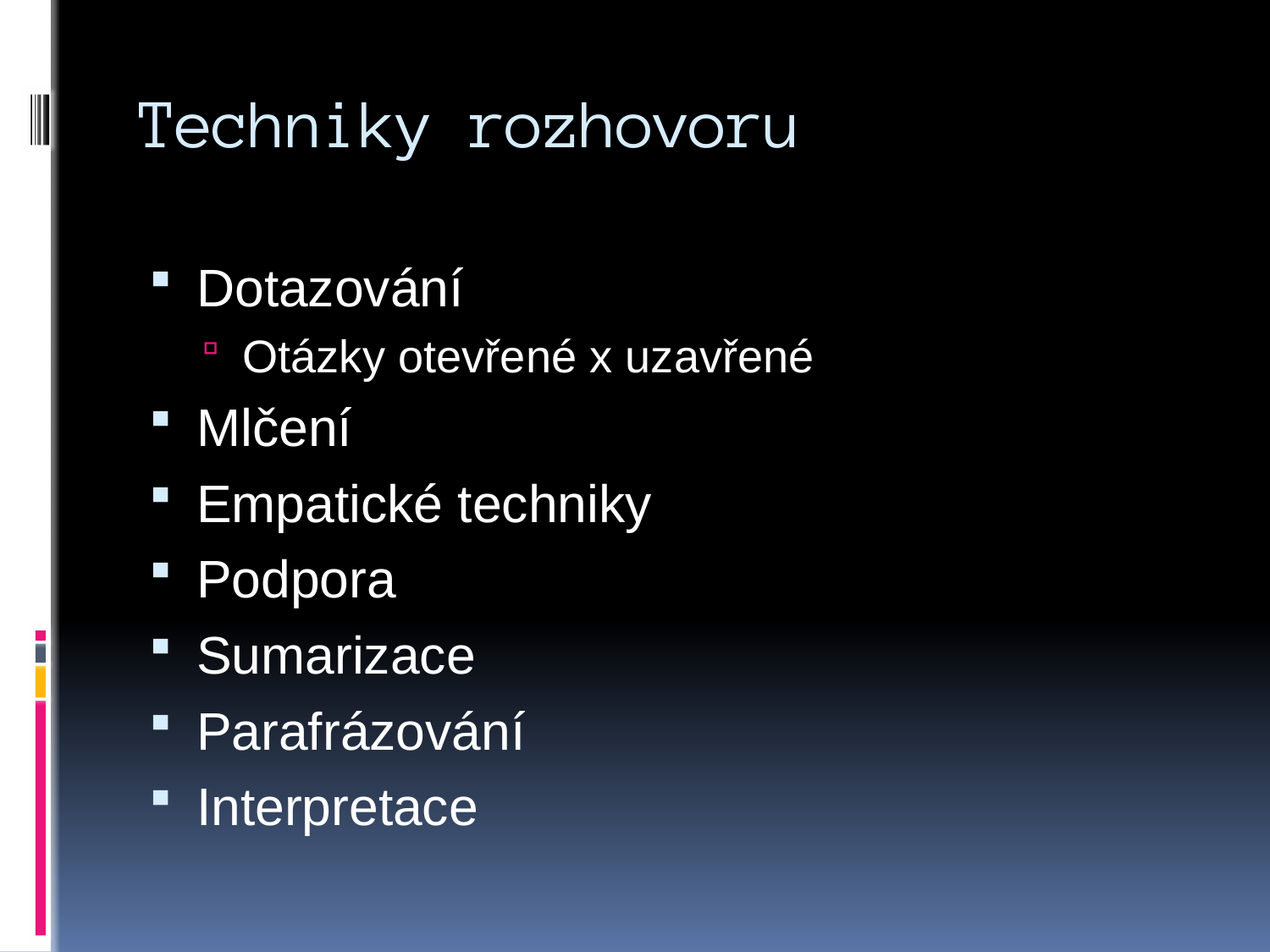

# Techniky rozhovoru
Dotazování
Otázky otevřené x uzavřené
Mlčení
Empatické techniky
Podpora
Sumarizace
Parafrázování
Interpretace